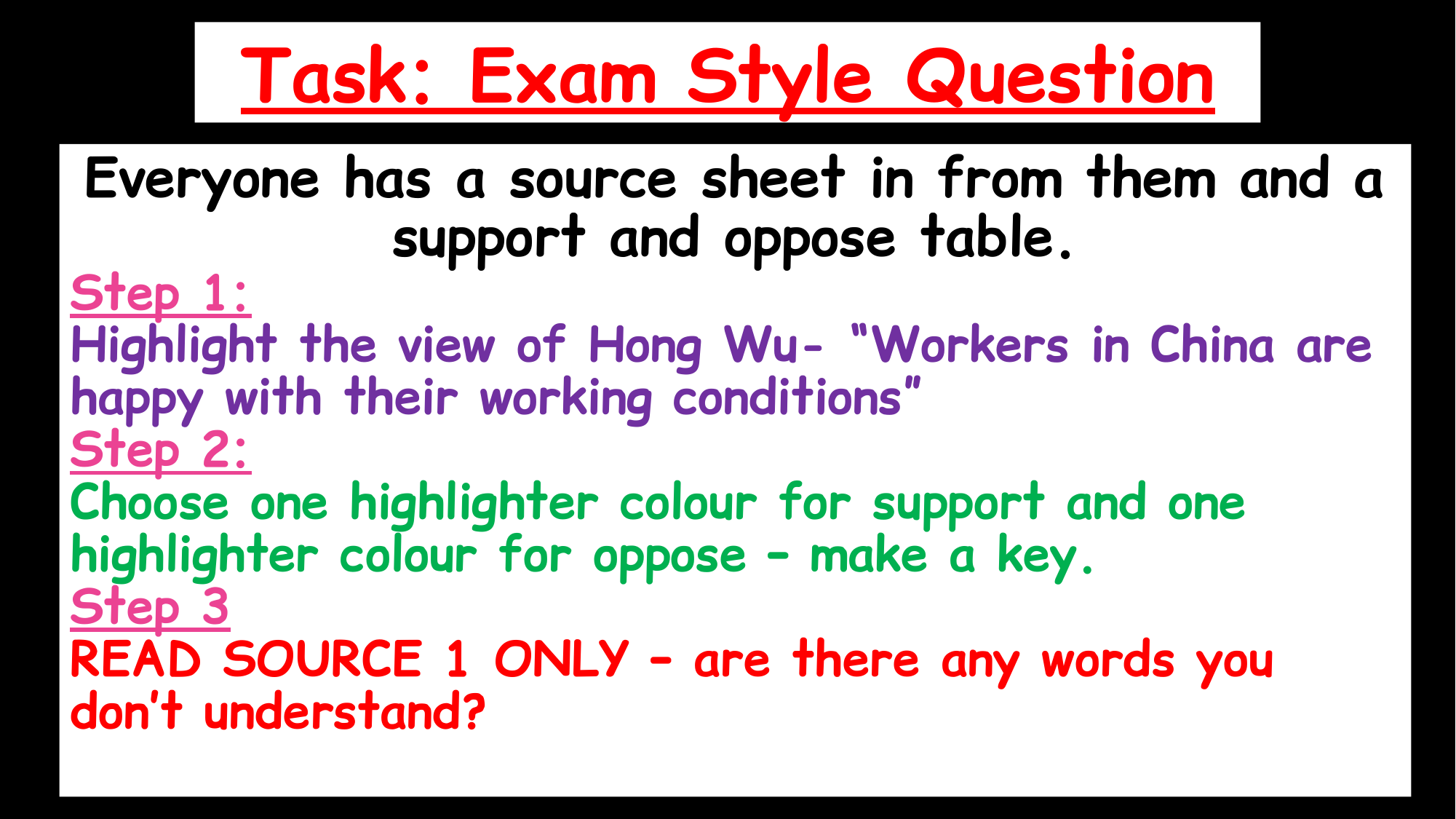

Task: Exam Style Question
# Model Answer
Everyone has a source sheet in from them and a support and oppose table.
Step 1:
Highlight the view of Hong Wu- “Workers in China are happy with their working conditions”
Step 2:
Choose one highlighter colour for support and one highlighter colour for oppose – make a key.
Step 3
READ SOURCE 1 ONLY – are there any words you don’t understand?